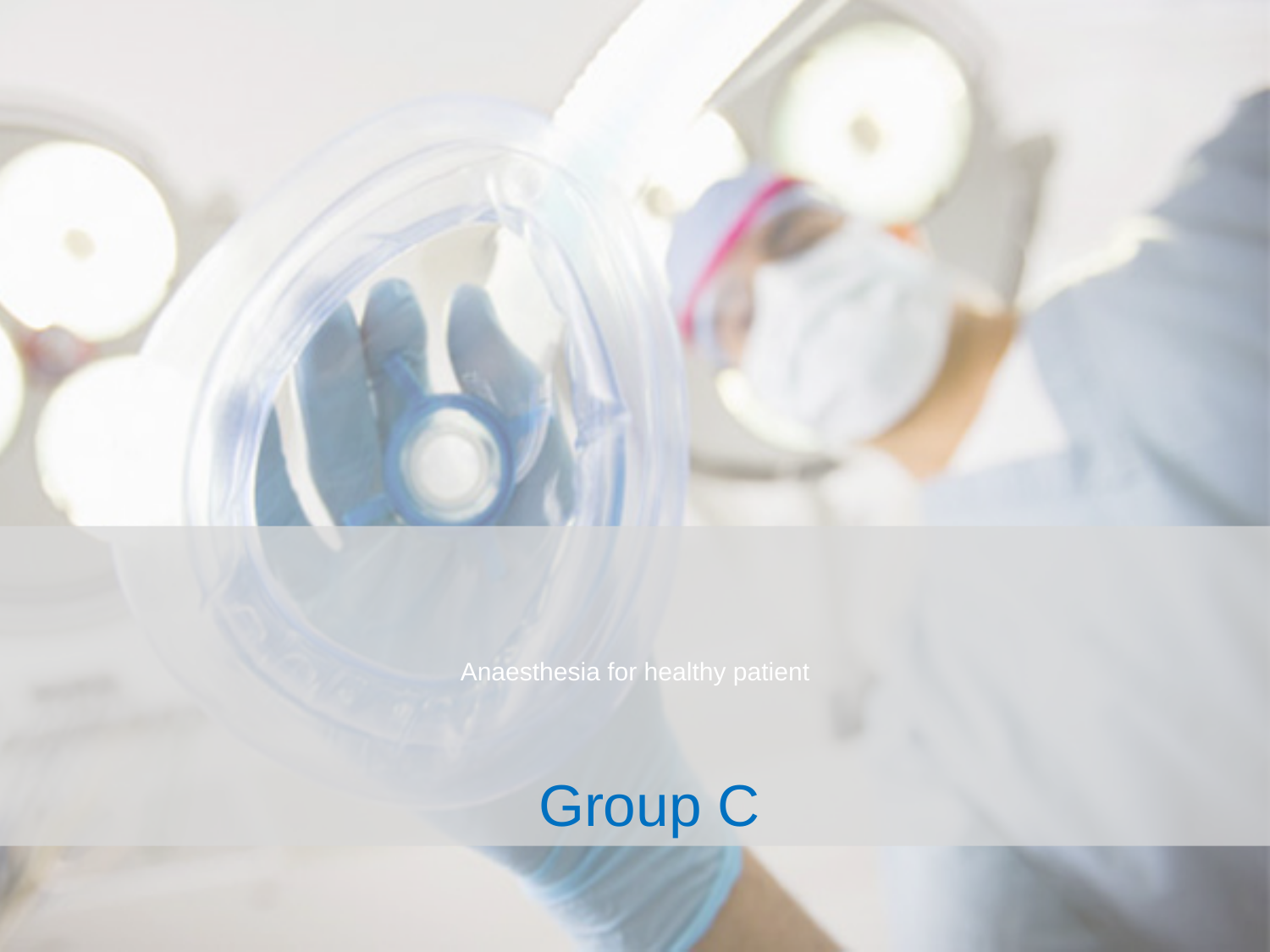

# Anaesthesia for healthy patient

Group C